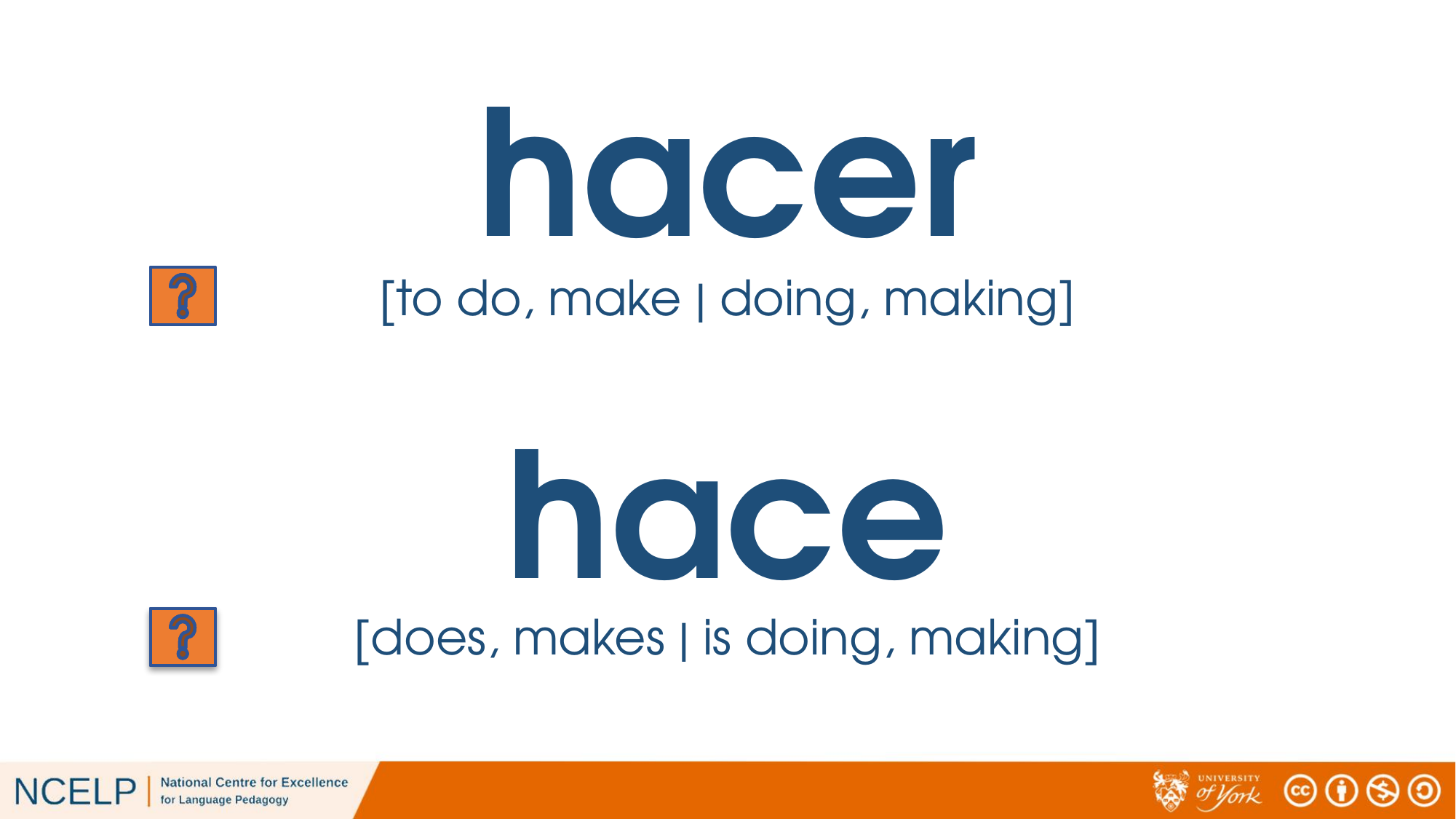

# hacer
[to do, make | doing, making]

hace
[does, makes | is doing, making]